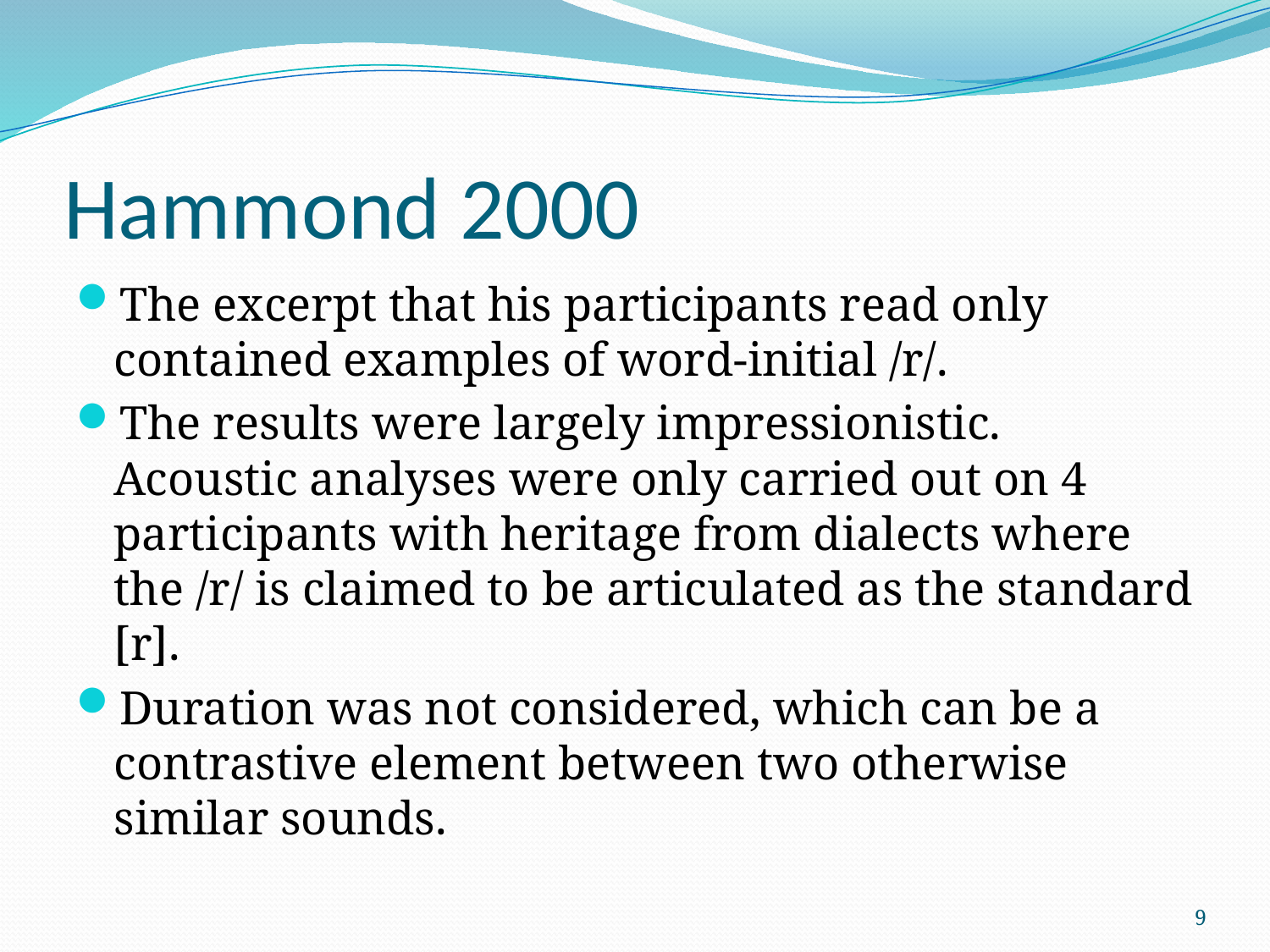

# Hammond 2000
The excerpt that his participants read only contained examples of word-initial /r/.
The results were largely impressionistic. Acoustic analyses were only carried out on 4 participants with heritage from dialects where the /r/ is claimed to be articulated as the standard [r].
Duration was not considered, which can be a contrastive element between two otherwise similar sounds.
9